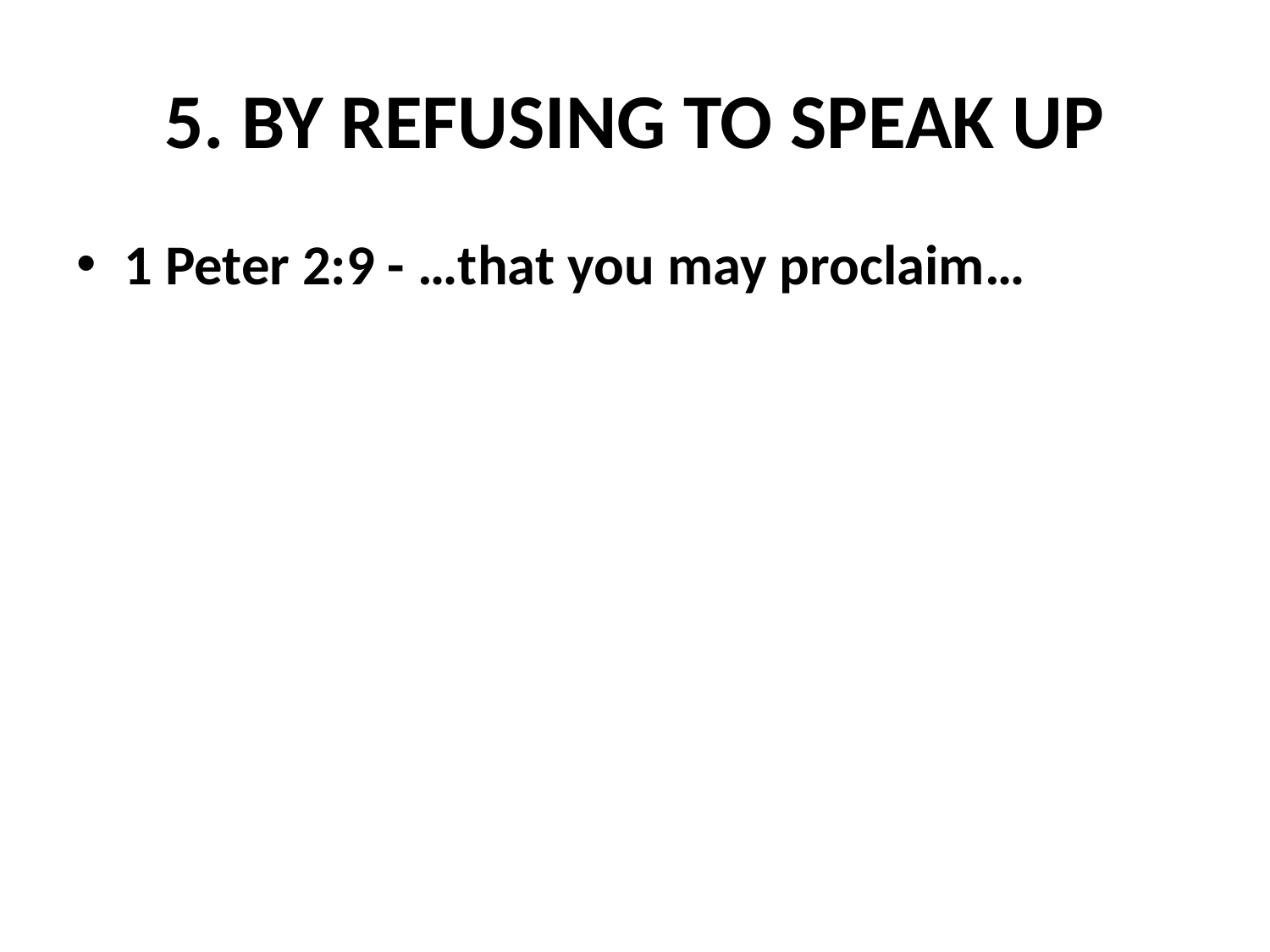

# 5. BY REFUSING TO SPEAK UP
1 Peter 2:9 - …that you may proclaim…